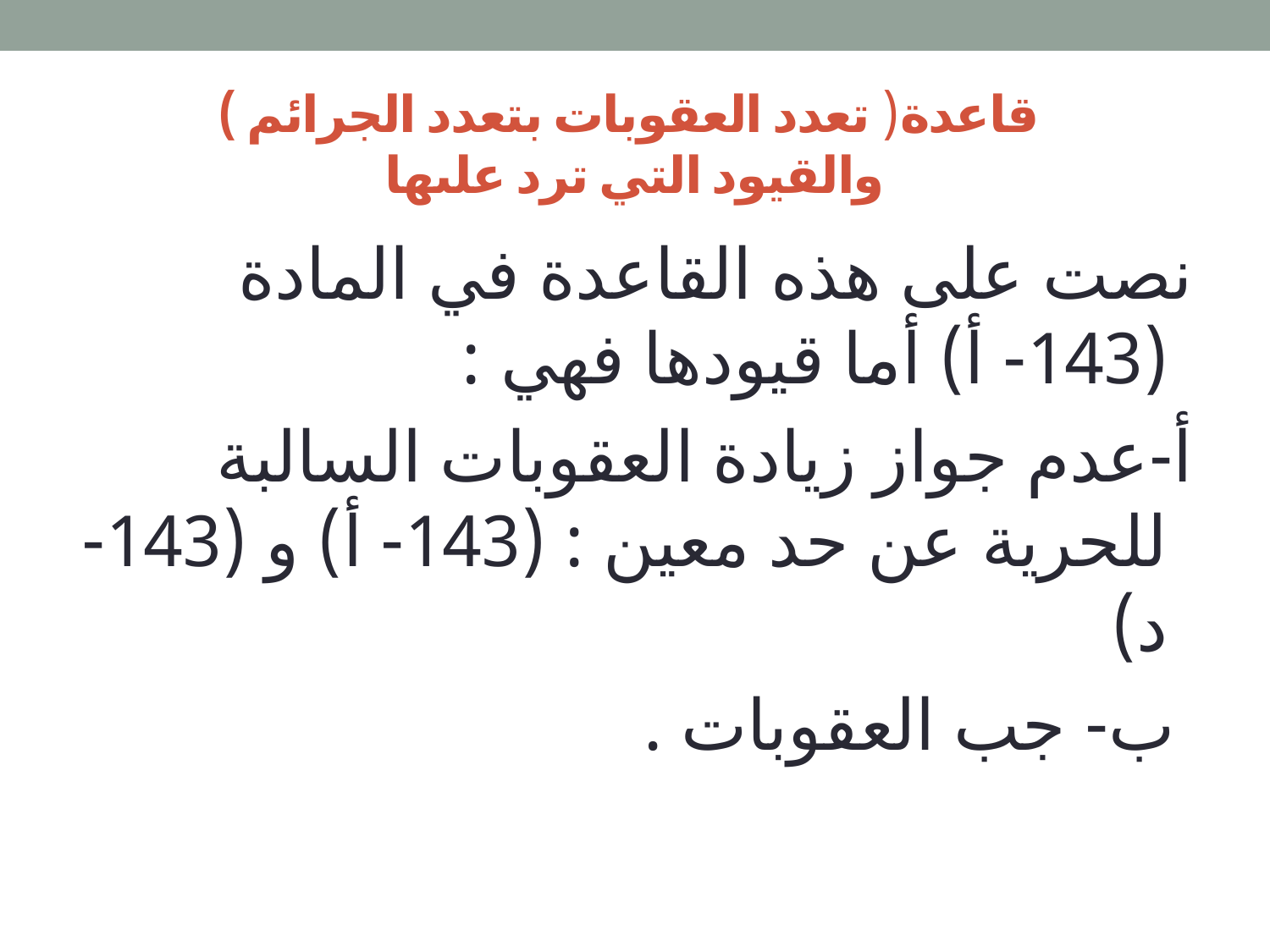

# قاعدة( تعدد العقوبات بتعدد الجرائم ) والقيود التي ترد علىها
نصت على هذه القاعدة في المادة (143- أ) أما قيودها فهي :
أ-عدم جواز زيادة العقوبات السالبة للحرية عن حد معين : (143- أ) و (143- د)
 ب- جب العقوبات .